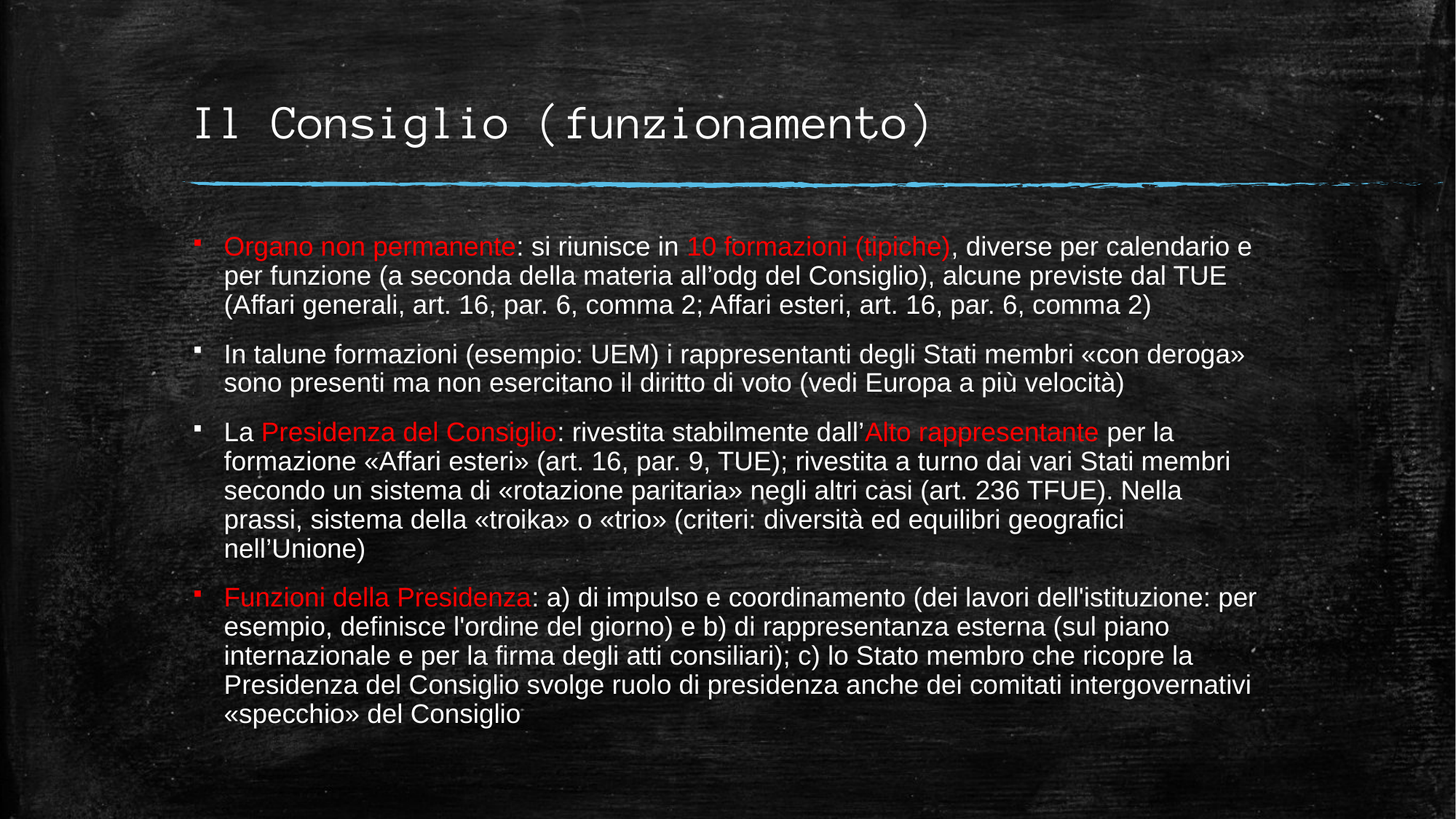

# Il Consiglio (funzionamento)
Organo non permanente: si riunisce in 10 formazioni (tipiche), diverse per calendario e per funzione (a seconda della materia all’odg del Consiglio), alcune previste dal TUE (Affari generali, art. 16, par. 6, comma 2; Affari esteri, art. 16, par. 6, comma 2)
In talune formazioni (esempio: UEM) i rappresentanti degli Stati membri «con deroga» sono presenti ma non esercitano il diritto di voto (vedi Europa a più velocità)
La Presidenza del Consiglio: rivestita stabilmente dall’Alto rappresentante per la formazione «Affari esteri» (art. 16, par. 9, TUE); rivestita a turno dai vari Stati membri secondo un sistema di «rotazione paritaria» negli altri casi (art. 236 TFUE). Nella prassi, sistema della «troika» o «trio» (criteri: diversità ed equilibri geografici nell’Unione)
Funzioni della Presidenza: a) di impulso e coordinamento (dei lavori dell'istituzione: per esempio, definisce l'ordine del giorno) e b) di rappresentanza esterna (sul piano internazionale e per la firma degli atti consiliari); c) lo Stato membro che ricopre la Presidenza del Consiglio svolge ruolo di presidenza anche dei comitati intergovernativi «specchio» del Consiglio